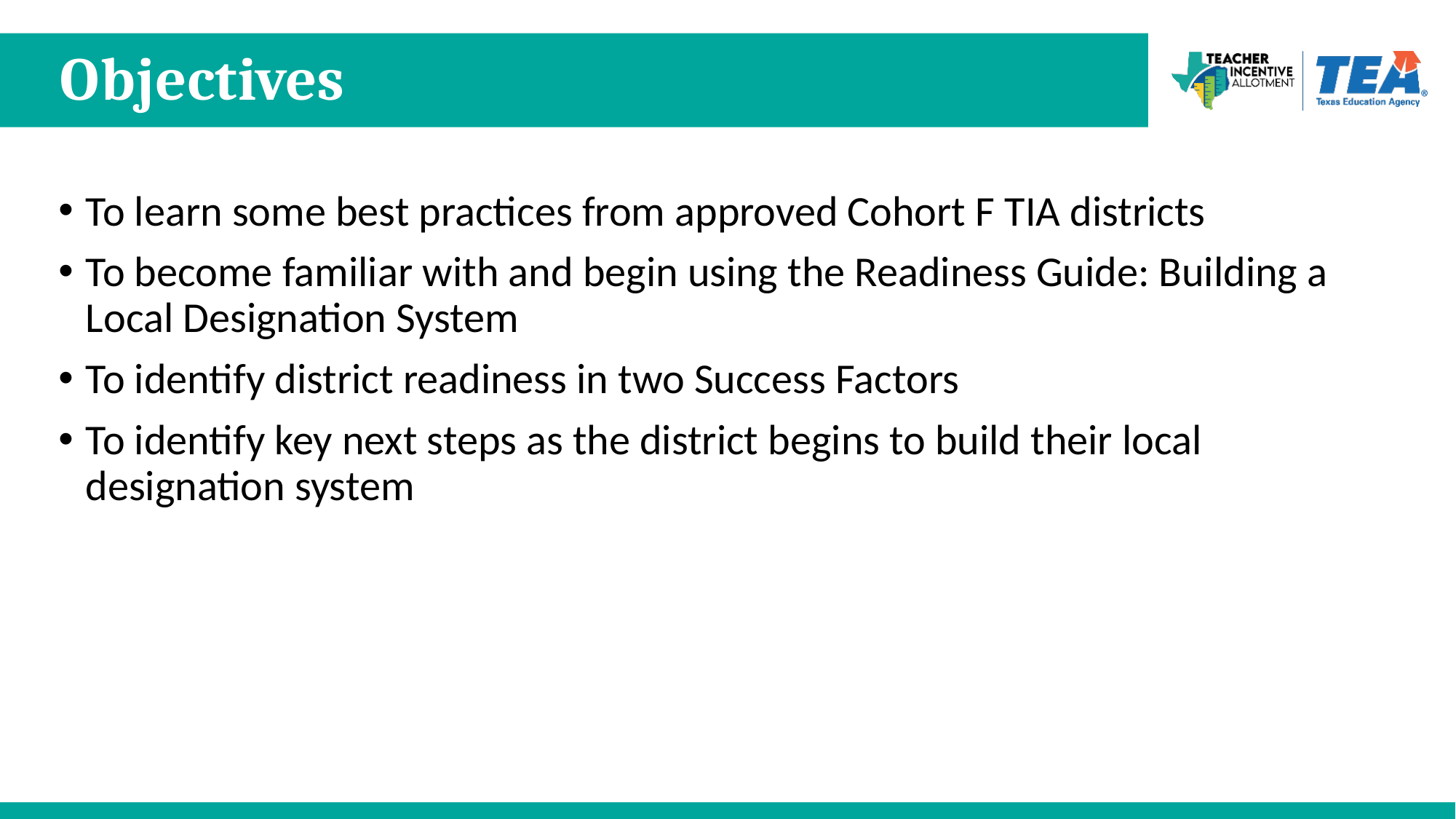

# Objectives
To learn some best practices from approved Cohort F TIA districts
To become familiar with and begin using the Readiness Guide: Building a Local Designation System
To identify district readiness in two Success Factors
To identify key next steps as the district begins to build their local designation system